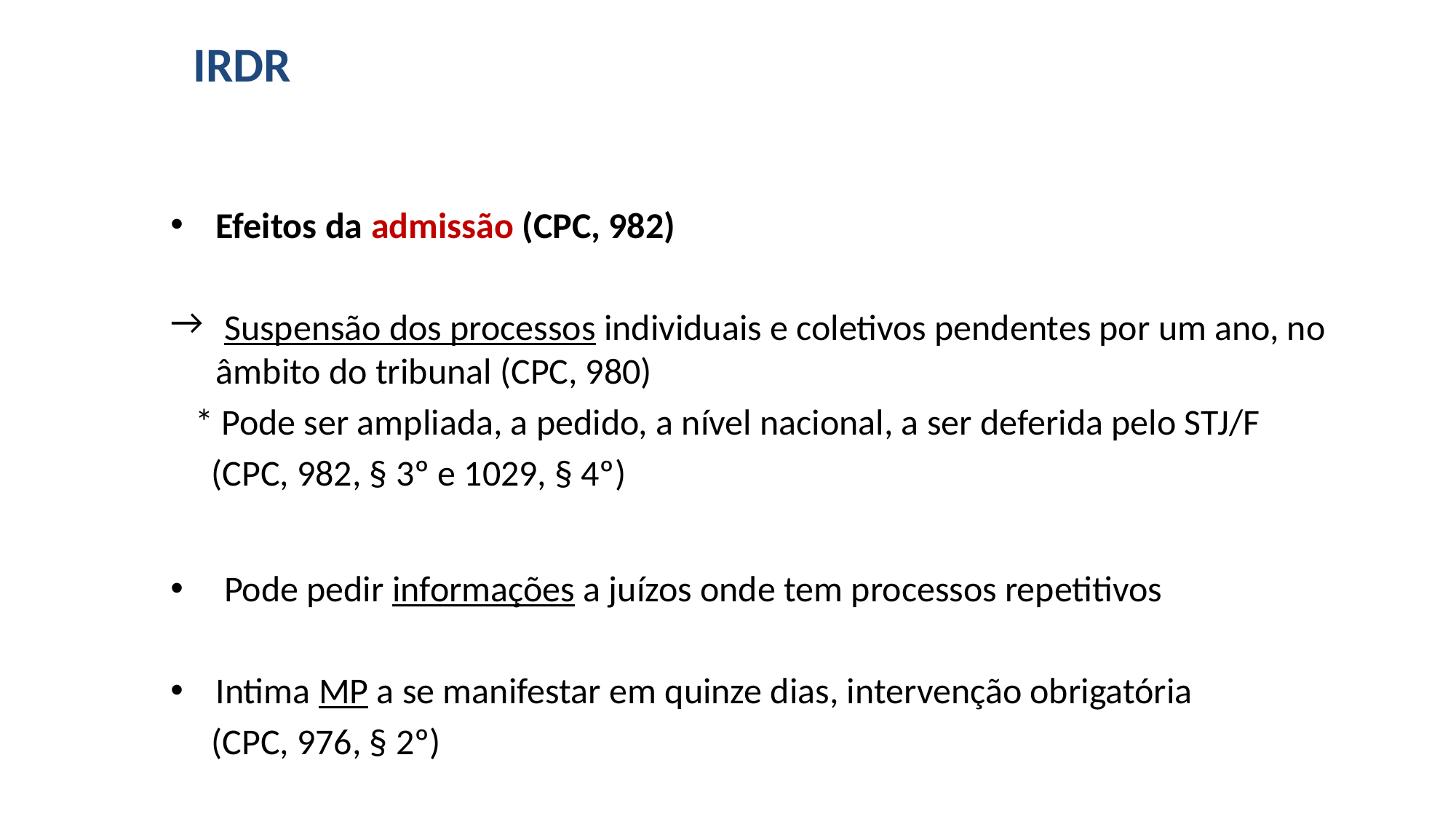

# IRDR
Efeitos da admissão (CPC, 982)

 Suspensão dos processos individuais e coletivos pendentes por um ano, no âmbito do tribunal (CPC, 980)
   * Pode ser ampliada, a pedido, a nível nacional, a ser deferida pelo STJ/F
     (CPC, 982, § 3º e 1029, § 4º)

 Pode pedir informações a juízos onde tem processos repetitivos

Intima MP a se manifestar em quinze dias, intervenção obrigatória
     (CPC, 976, § 2º)